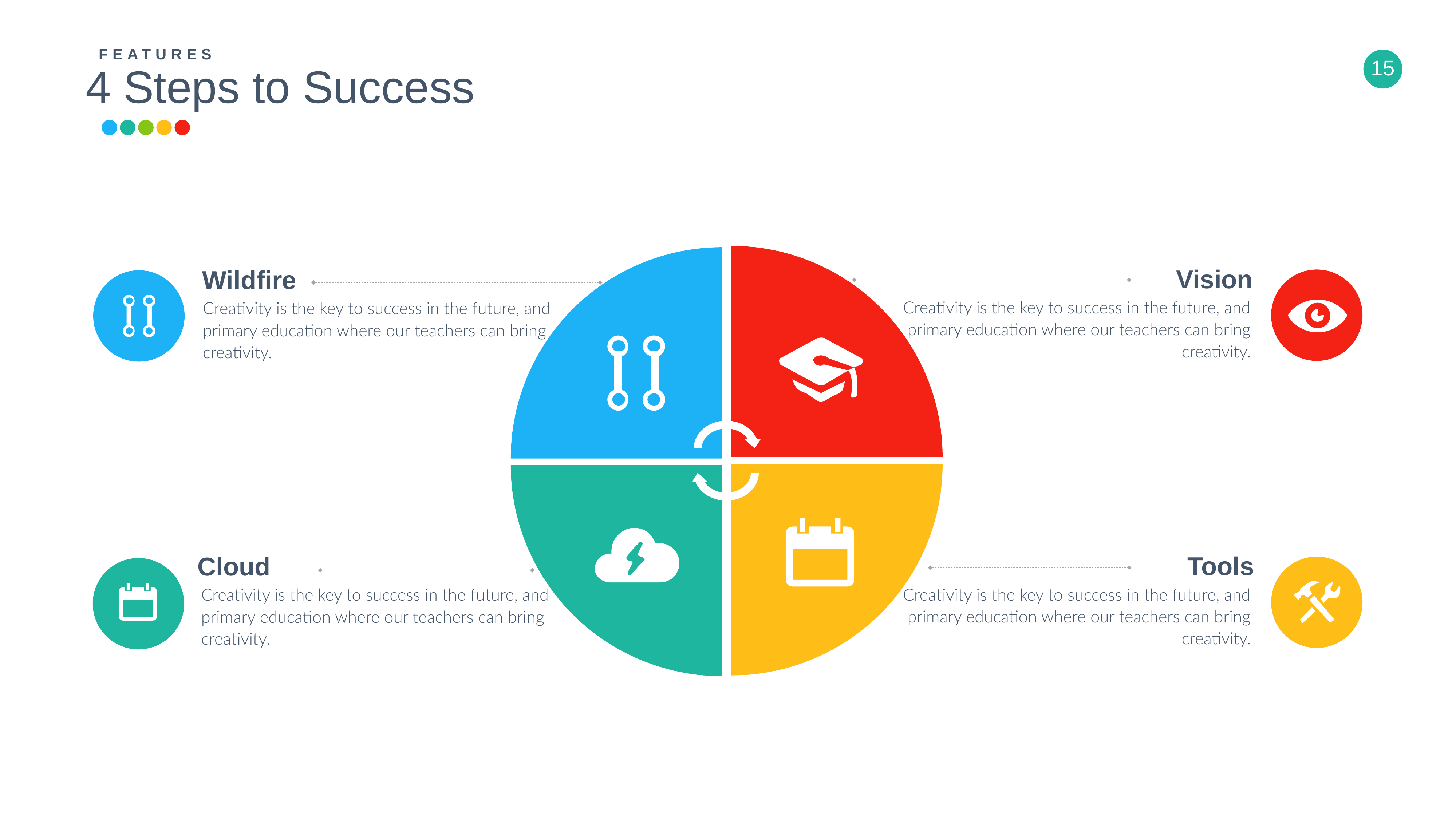

FEATURES
4 Steps to Success

Vision
Wildfire

Creativity is the key to success in the future, and primary education where our teachers can bring creativity.
Creativity is the key to success in the future, and primary education where our teachers can bring creativity.

Tools
Cloud

Creativity is the key to success in the future, and primary education where our teachers can bring creativity.
Creativity is the key to success in the future, and primary education where our teachers can bring creativity.